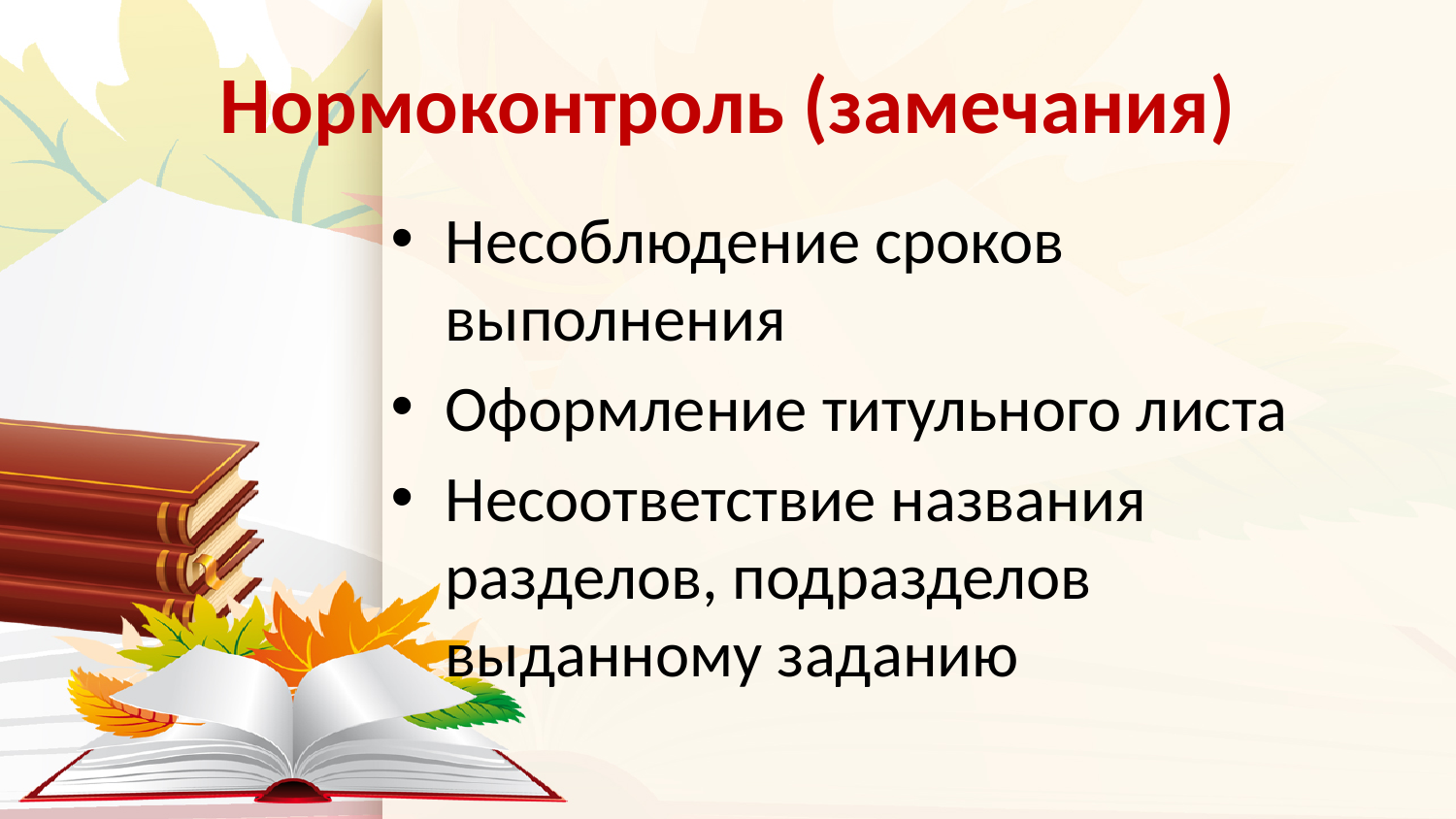

# Нормоконтроль (замечания)
Несоблюдение сроков выполнения
Оформление титульного листа
Несоответствие названия разделов, подразделов выданному заданию